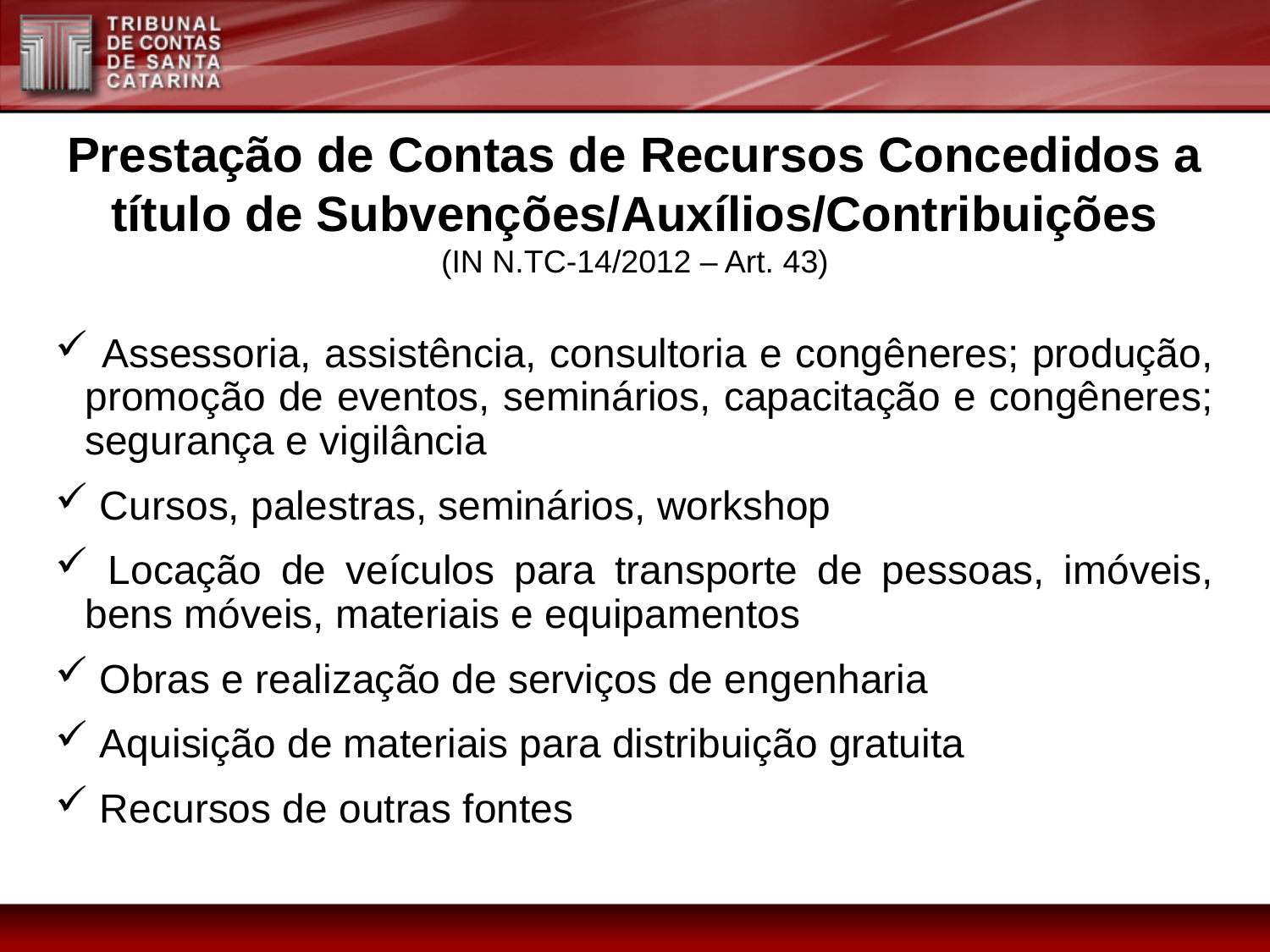

Prestação de Contas de Recursos Concedidos a título de Subvenções/Auxílios/Contribuições
(IN N.TC-14/2012 – Art. 43)
 Assessoria, assistência, consultoria e congêneres; produção, promoção de eventos, seminários, capacitação e congêneres; segurança e vigilância
 Cursos, palestras, seminários, workshop
 Locação de veículos para transporte de pessoas, imóveis, bens móveis, materiais e equipamentos
 Obras e realização de serviços de engenharia
 Aquisição de materiais para distribuição gratuita
 Recursos de outras fontes